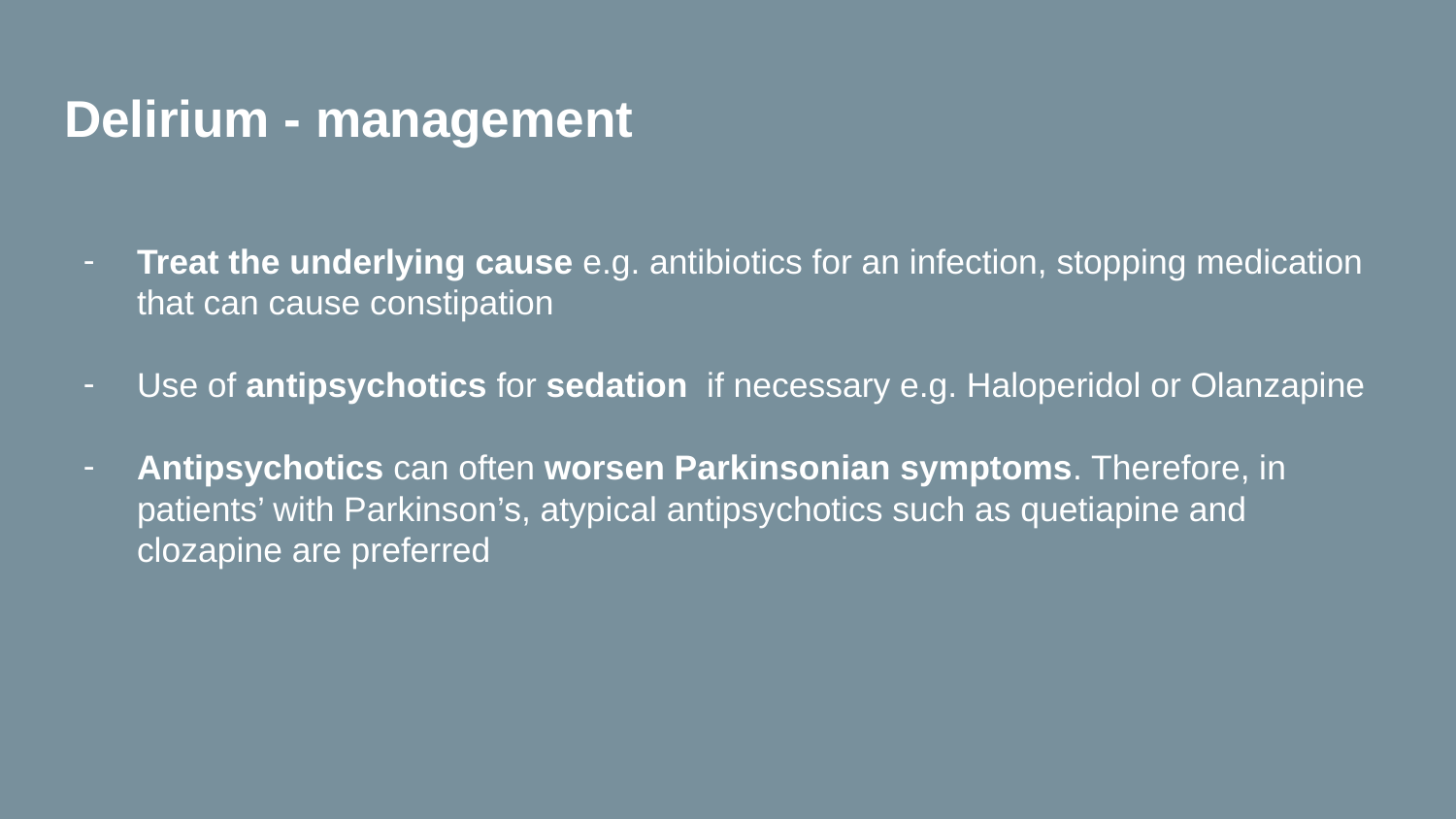

# Delirium - management

Treat the underlying cause e.g. antibiotics for an infection, stopping medication that can cause constipation

Use of antipsychotics for sedation  if necessary e.g. Haloperidol or Olanzapine

Antipsychotics can often worsen Parkinsonian symptoms. Therefore, in patients’ with Parkinson’s, atypical antipsychotics such as quetiapine and clozapine are preferred